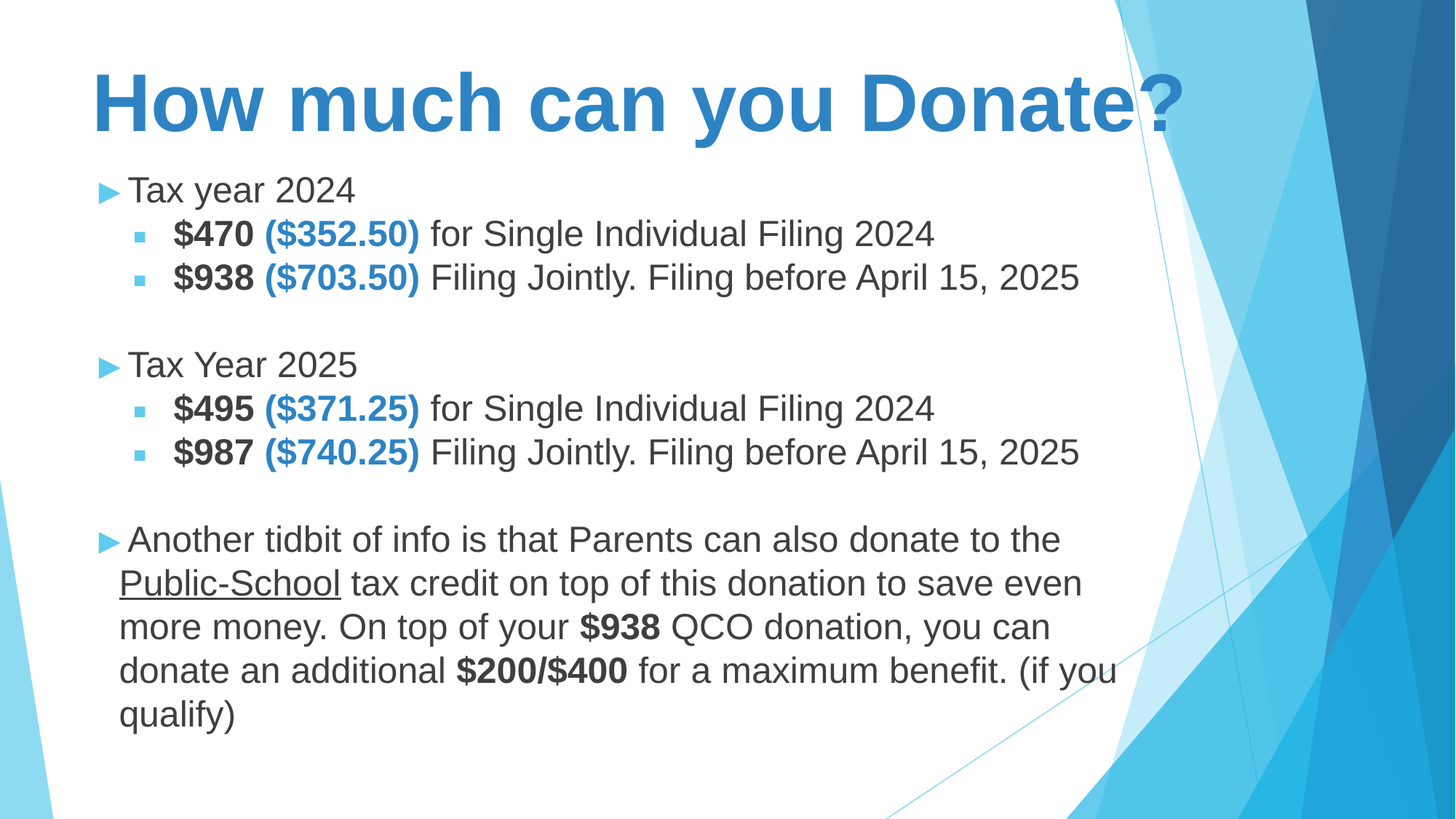

# How much can you Donate?
Tax year 2024
$470 ($352.50) for Single Individual Filing 2024
$938 ($703.50) Filing Jointly. Filing before April 15, 2025

Tax Year 2025
$495 ($371.25) for Single Individual Filing 2024
$987 ($740.25) Filing Jointly. Filing before April 15, 2025

Another tidbit of info is that Parents can also donate to the Public-School tax credit on top of this donation to save even more money. On top of your $938 QCO donation, you can donate an additional $200/$400 for a maximum benefit. (if you qualify)